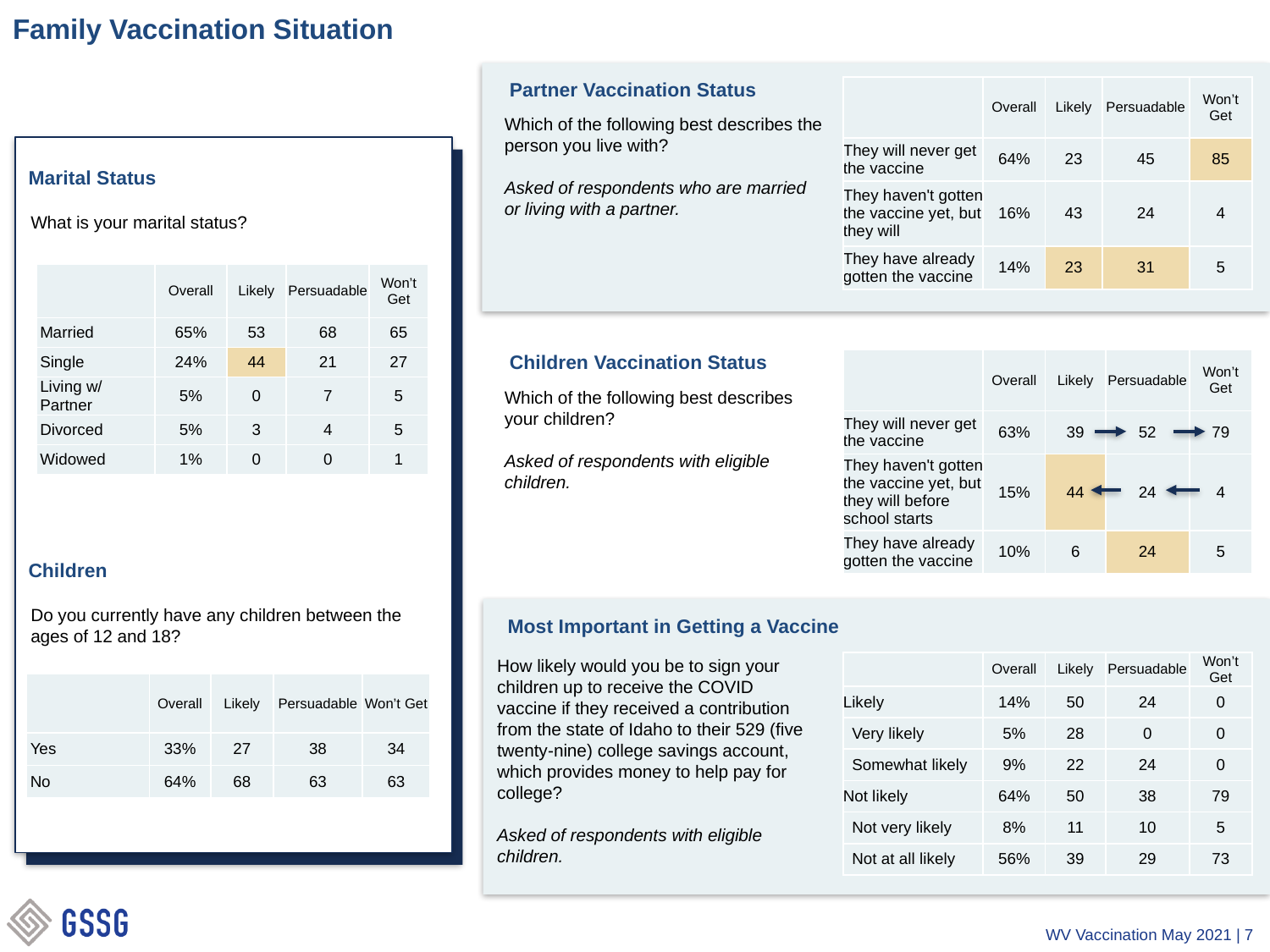

# Family Vaccination Situation

| Partner Vaccination Status |
| --- |
|  | Overall | Likely | Persuadable | Won’t Get |
| --- | --- | --- | --- | --- |
| They will never get the vaccine | 64% | 23 | 45 | 85 |
| They haven't gotten the vaccine yet, but they will | 16% | 43 | 24 | 4 |
| They have already gotten the vaccine | 14% | 23 | 31 | 5 |
Which of the following best describes the person you live with?

Asked of respondents who are married or living with a partner.

| Marital Status |
| --- |
What is your marital status?
|  | Overall | Likely | Persuadable | Won’t Get |
| --- | --- | --- | --- | --- |
| Married | 65% | 53 | 68 | 65 |
| Single | 24% | 44 | 21 | 27 |
| Living w/ Partner | 5% | 0 | 7 | 5 |
| Divorced | 5% | 3 | 4 | 5 |
| Widowed | 1% | 0 | 0 | 1 |
| Children Vaccination Status |
| --- |
|  | Overall | Likely | Persuadable | Won’t Get |
| --- | --- | --- | --- | --- |
| They will never get the vaccine | 63% | 39 | 52 | 79 |
| They haven't gotten the vaccine yet, but they will before school starts | 15% | 44 | 24 | 4 |
| They have already gotten the vaccine | 10% | 6 | 24 | 5 |
Which of the following best describes your children?

Asked of respondents with eligible children.
| Children |
| --- |
Do you currently have any children between the ages of 12 and 18?

| Most Important in Getting a Vaccine |
| --- |
How likely would you be to sign your children up to receive the COVID vaccine if they received a contribution from the state of Idaho to their 529 (five twenty-nine) college savings account, which provides money to help pay for college?

Asked of respondents with eligible children.
|  | Overall | Likely | Persuadable | Won’t Get |
| --- | --- | --- | --- | --- |
| Likely | 14% | 50 | 24 | 0 |
| Very likely | 5% | 28 | 0 | 0 |
| Somewhat likely | 9% | 22 | 24 | 0 |
| Not likely | 64% | 50 | 38 | 79 |
| Not very likely | 8% | 11 | 10 | 5 |
| Not at all likely | 56% | 39 | 29 | 73 |
|  | Overall | Likely | Persuadable | Won’t Get |
| --- | --- | --- | --- | --- |
| Yes | 33% | 27 | 38 | 34 |
| No | 64% | 68 | 63 | 63 |